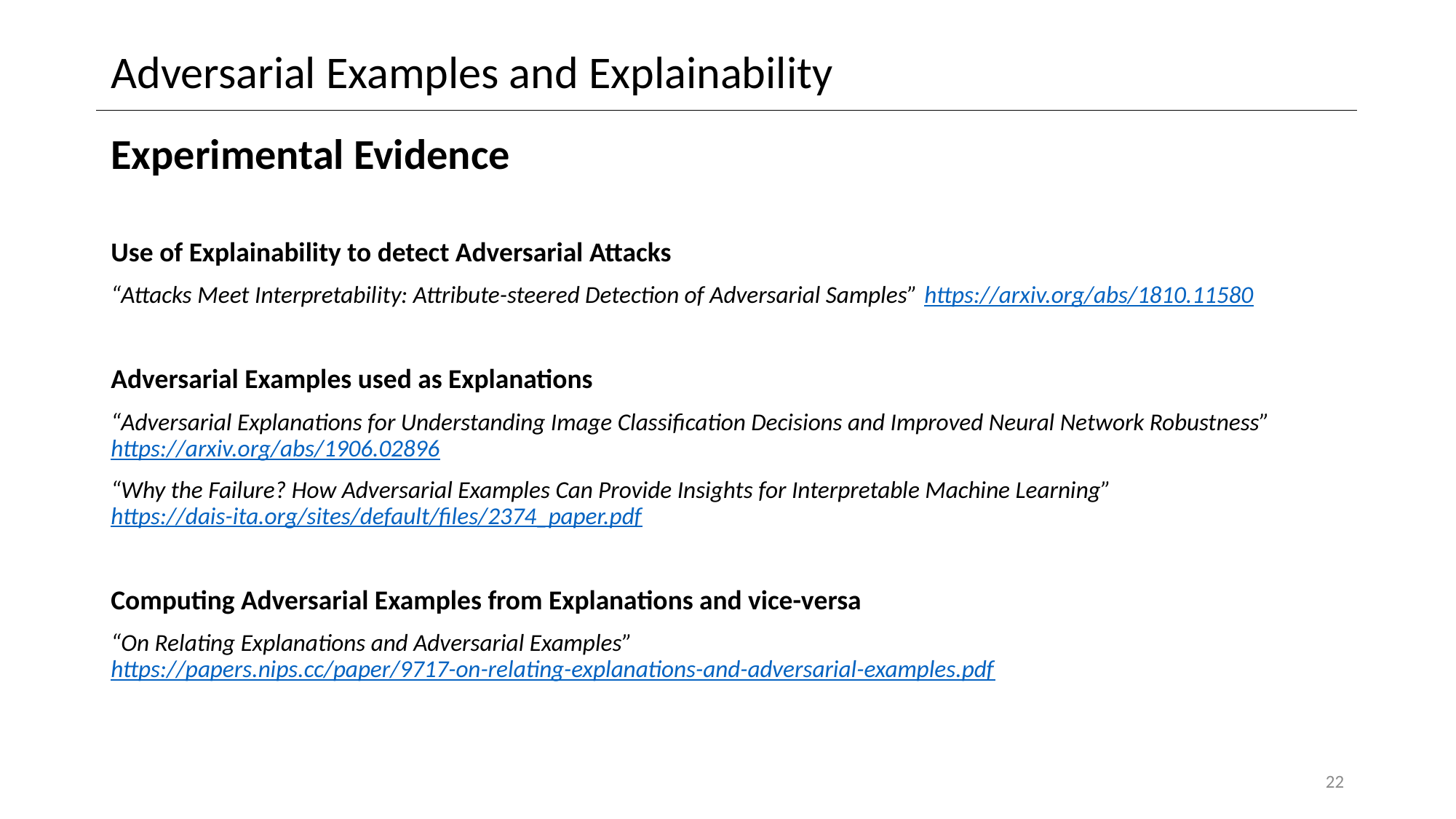

# Adversarial Examples and Explainability
Experimental Evidence

Use of Explainability to detect Adversarial Attacks
“Attacks Meet Interpretability: Attribute-steered Detection of Adversarial Samples” https://arxiv.org/abs/1810.11580

Adversarial Examples used as Explanations
“Adversarial Explanations for Understanding Image Classification Decisions and Improved Neural Network Robustness” https://arxiv.org/abs/1906.02896
“Why the Failure? How Adversarial Examples Can Provide Insights for Interpretable Machine Learning” https://dais-ita.org/sites/default/files/2374_paper.pdf

Computing Adversarial Examples from Explanations and vice-versa
“On Relating Explanations and Adversarial Examples” https://papers.nips.cc/paper/9717-on-relating-explanations-and-adversarial-examples.pdf

22